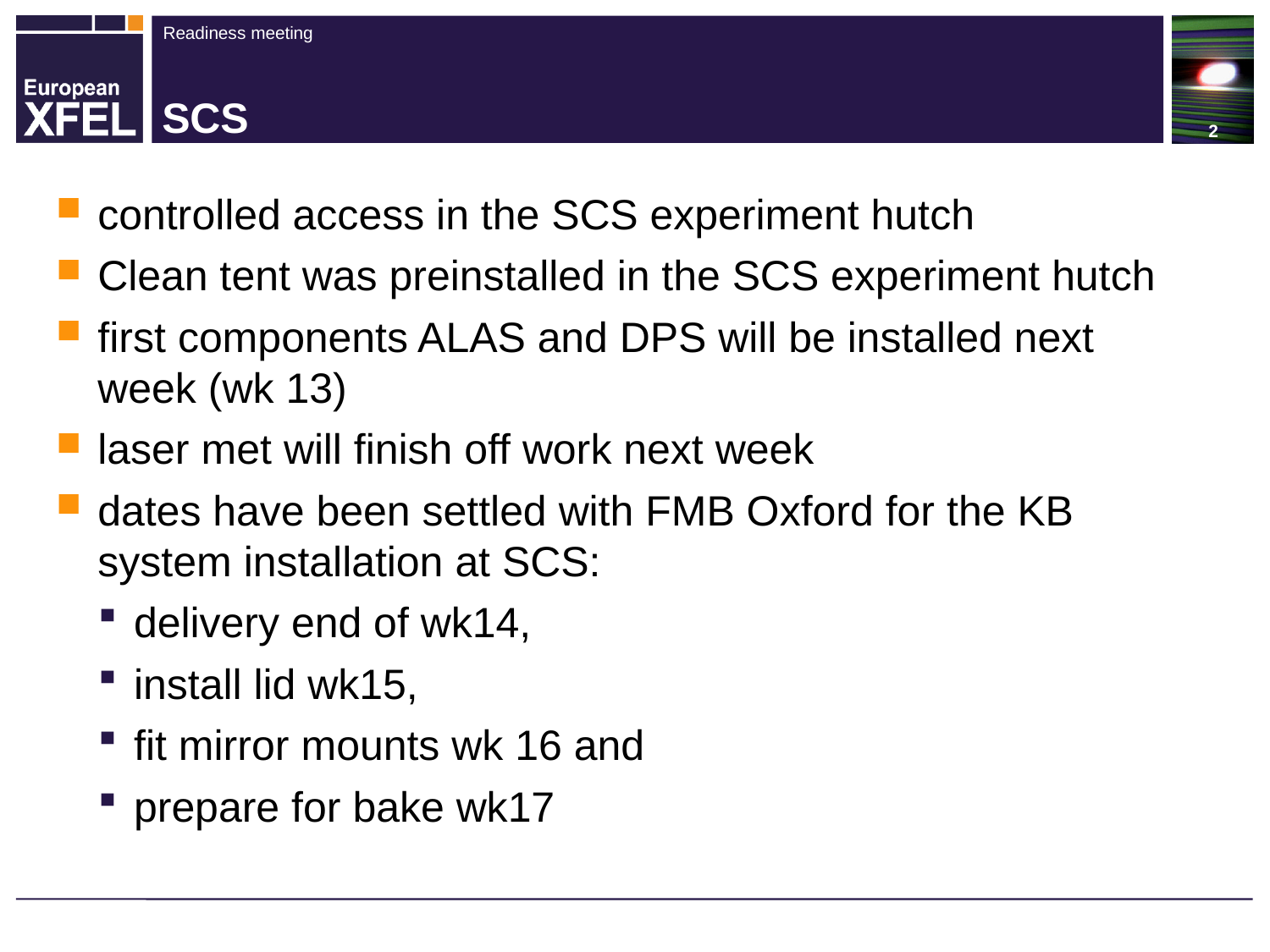

# SCS
controlled access in the SCS experiment hutch
Clean tent was preinstalled in the SCS experiment hutch
first components ALAS and DPS will be installed next week (wk 13)
laser met will finish off work next week
dates have been settled with FMB Oxford for the KB system installation at SCS:
delivery end of wk14,
install lid wk15,
fit mirror mounts wk 16 and
prepare for bake wk17